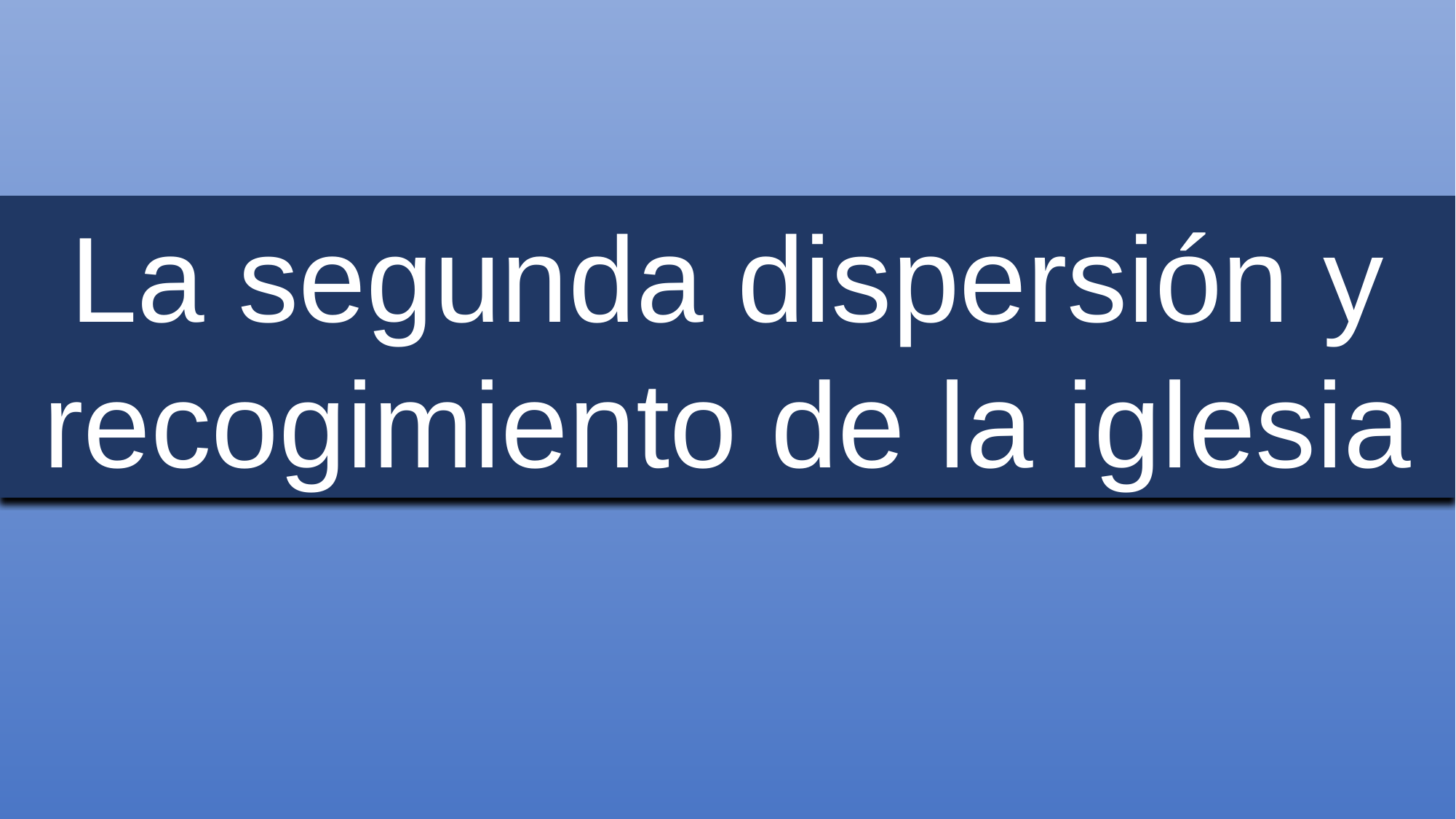

La segunda dispersión y recogimiento de la iglesia